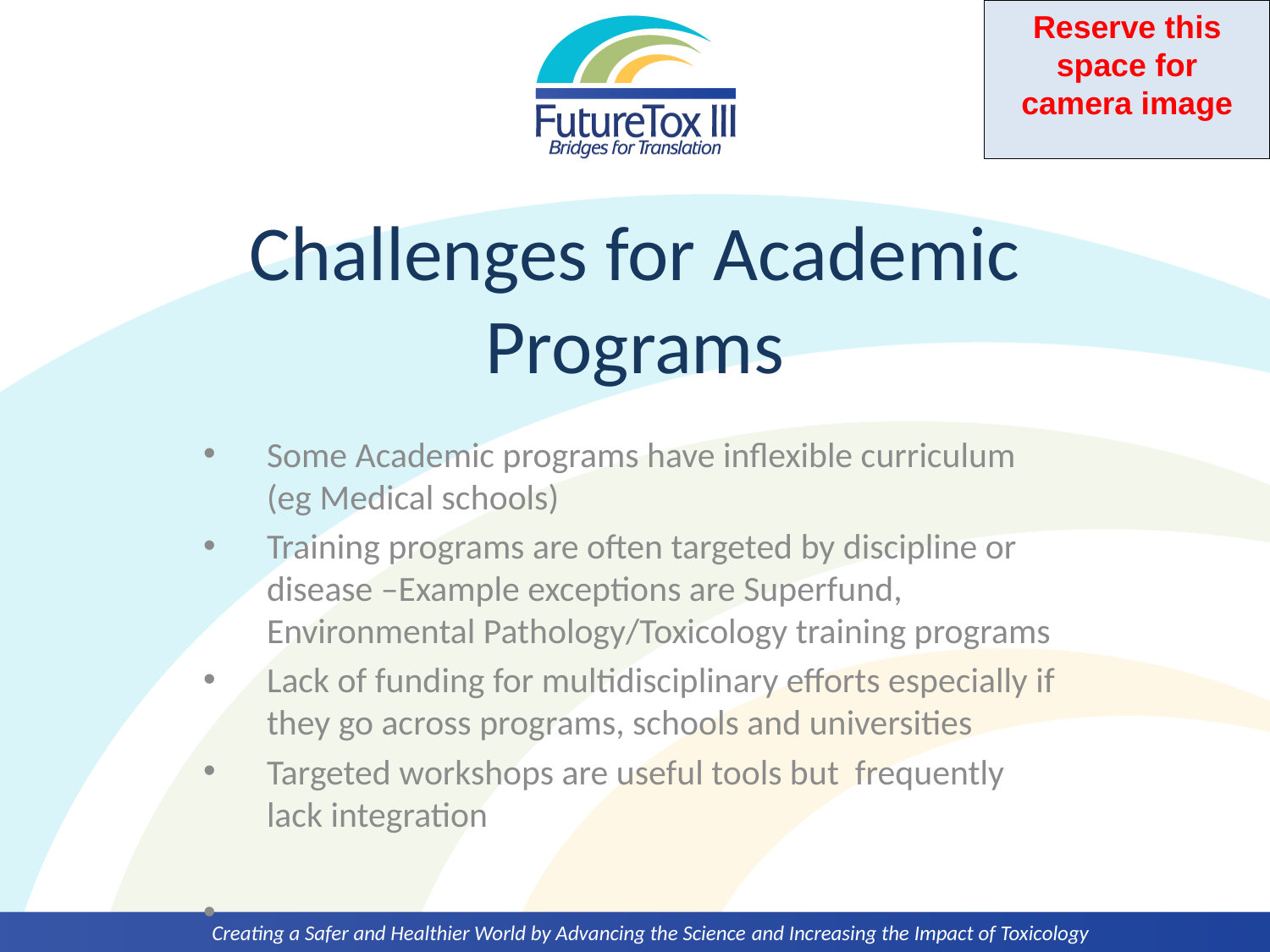

# Challenges for Academic Programs
Some Academic programs have inflexible curriculum (eg Medical schools)
Training programs are often targeted by discipline or disease –Example exceptions are Superfund, Environmental Pathology/Toxicology training programs
Lack of funding for multidisciplinary efforts especially if they go across programs, schools and universities
Targeted workshops are useful tools but  frequently lack integration